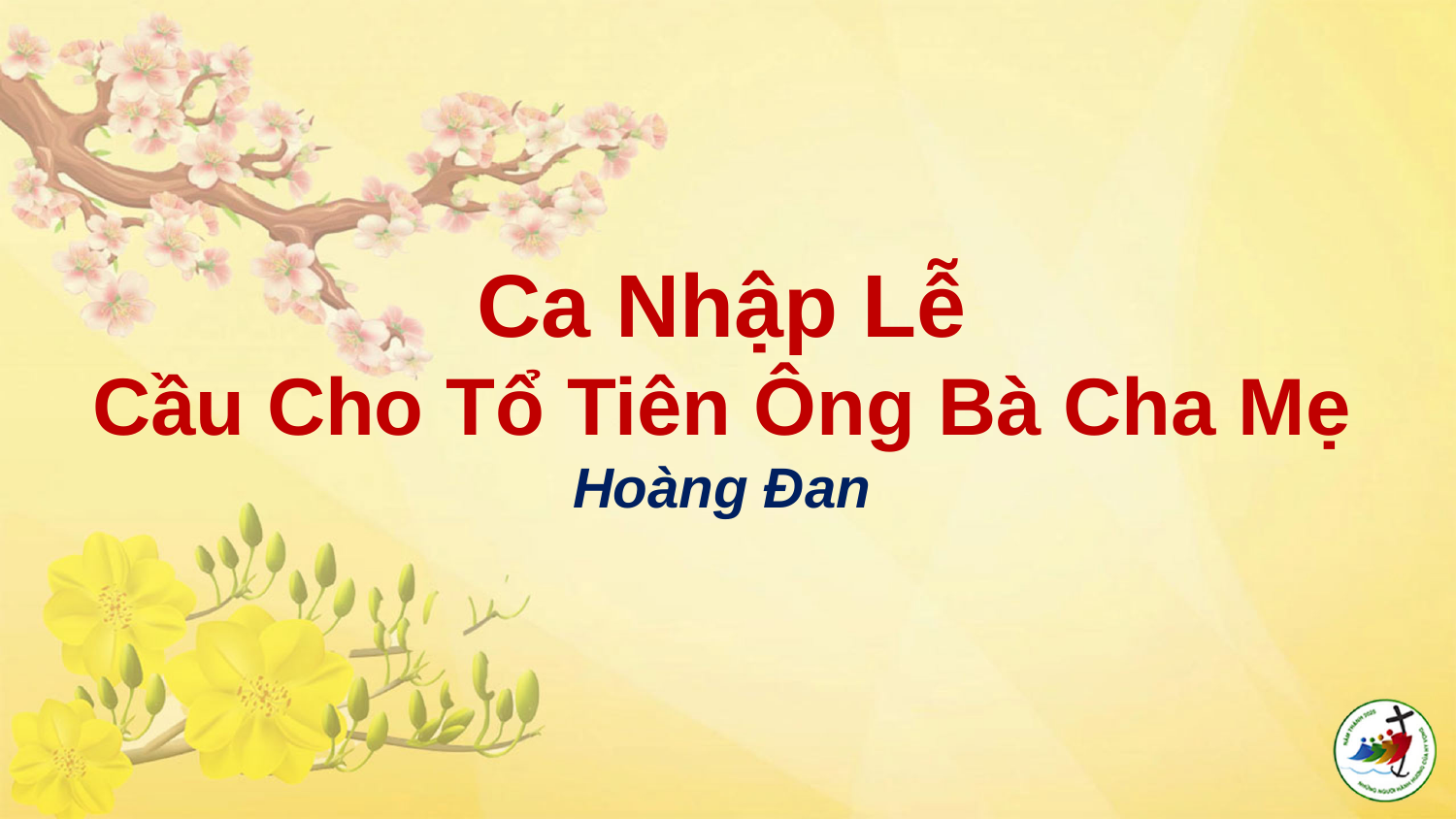

# Ca Nhập Lễ Cầu Cho Tổ Tiên Ông Bà Cha Mẹ Hoàng Đan